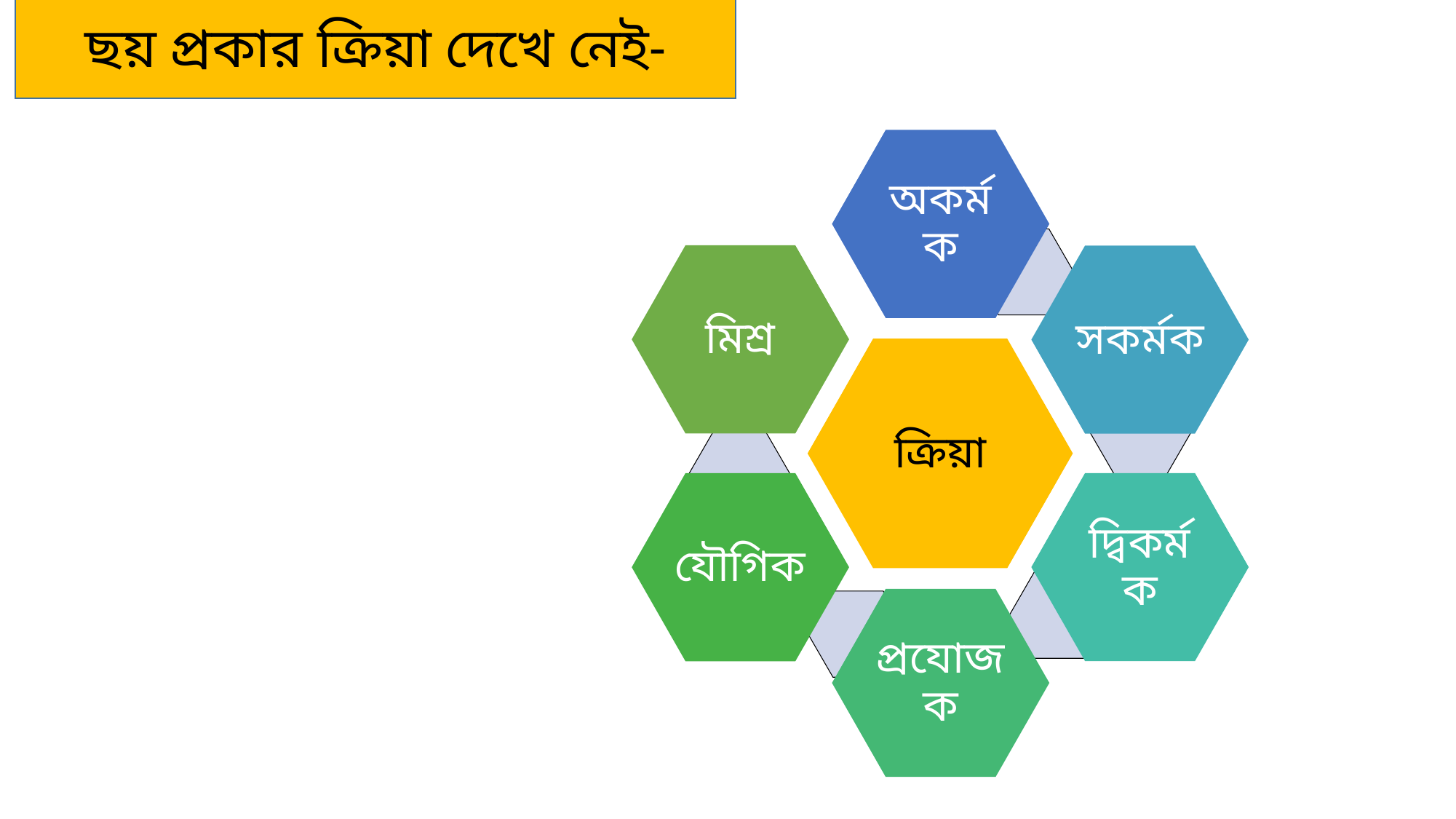

ছয় প্রকার ক্রিয়া দেখে নেই-
ক্রিয়া
অকর্মক
সকর্মক
দ্বিকর্মক
প্রযোজক
যৌগিক
মিশ্র